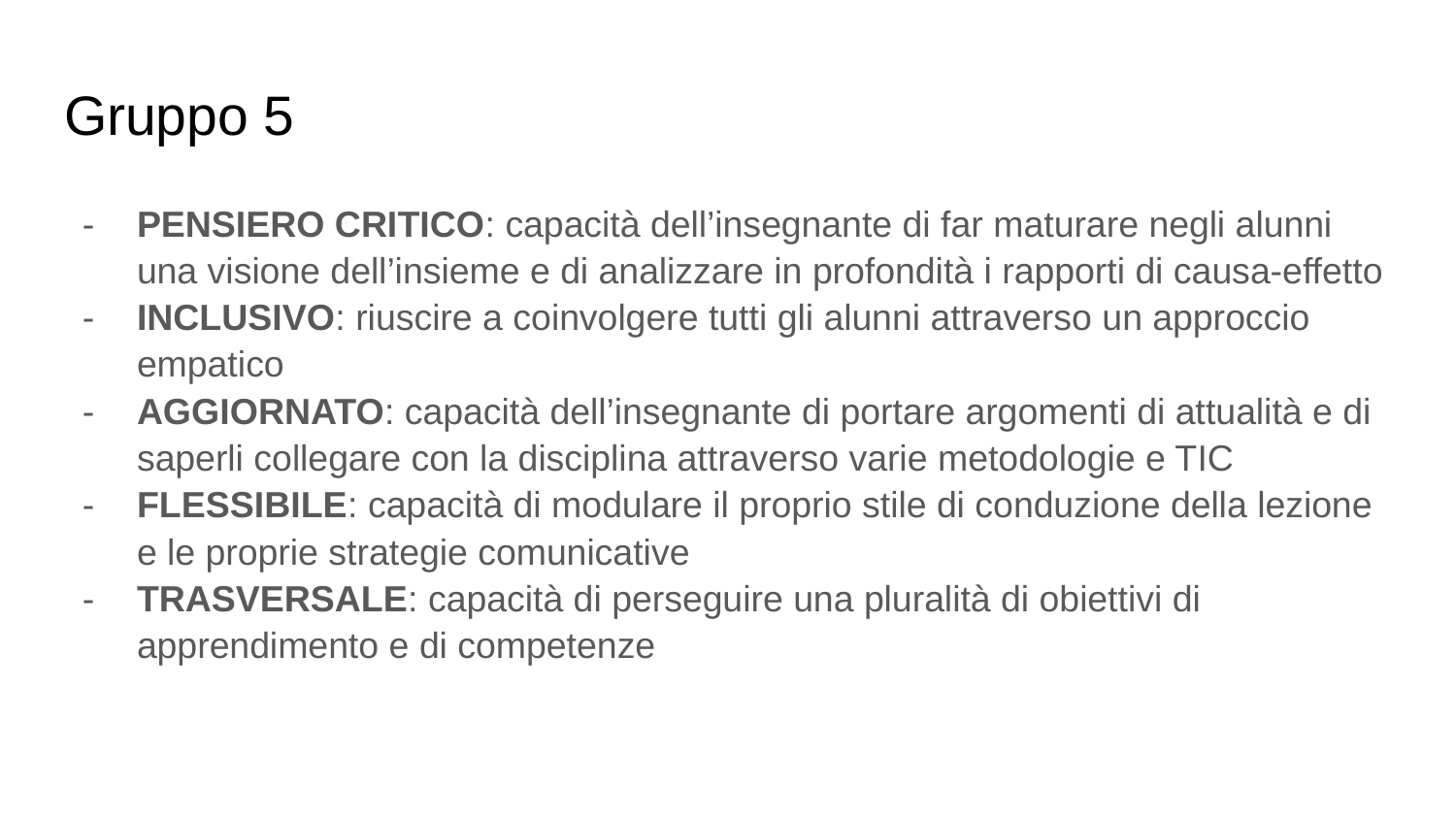

# Gruppo 5
PENSIERO CRITICO: capacità dell’insegnante di far maturare negli alunni una visione dell’insieme e di analizzare in profondità i rapporti di causa-effetto
INCLUSIVO: riuscire a coinvolgere tutti gli alunni attraverso un approccio empatico
AGGIORNATO: capacità dell’insegnante di portare argomenti di attualità e di saperli collegare con la disciplina attraverso varie metodologie e TIC
FLESSIBILE: capacità di modulare il proprio stile di conduzione della lezione e le proprie strategie comunicative
TRASVERSALE: capacità di perseguire una pluralità di obiettivi di apprendimento e di competenze